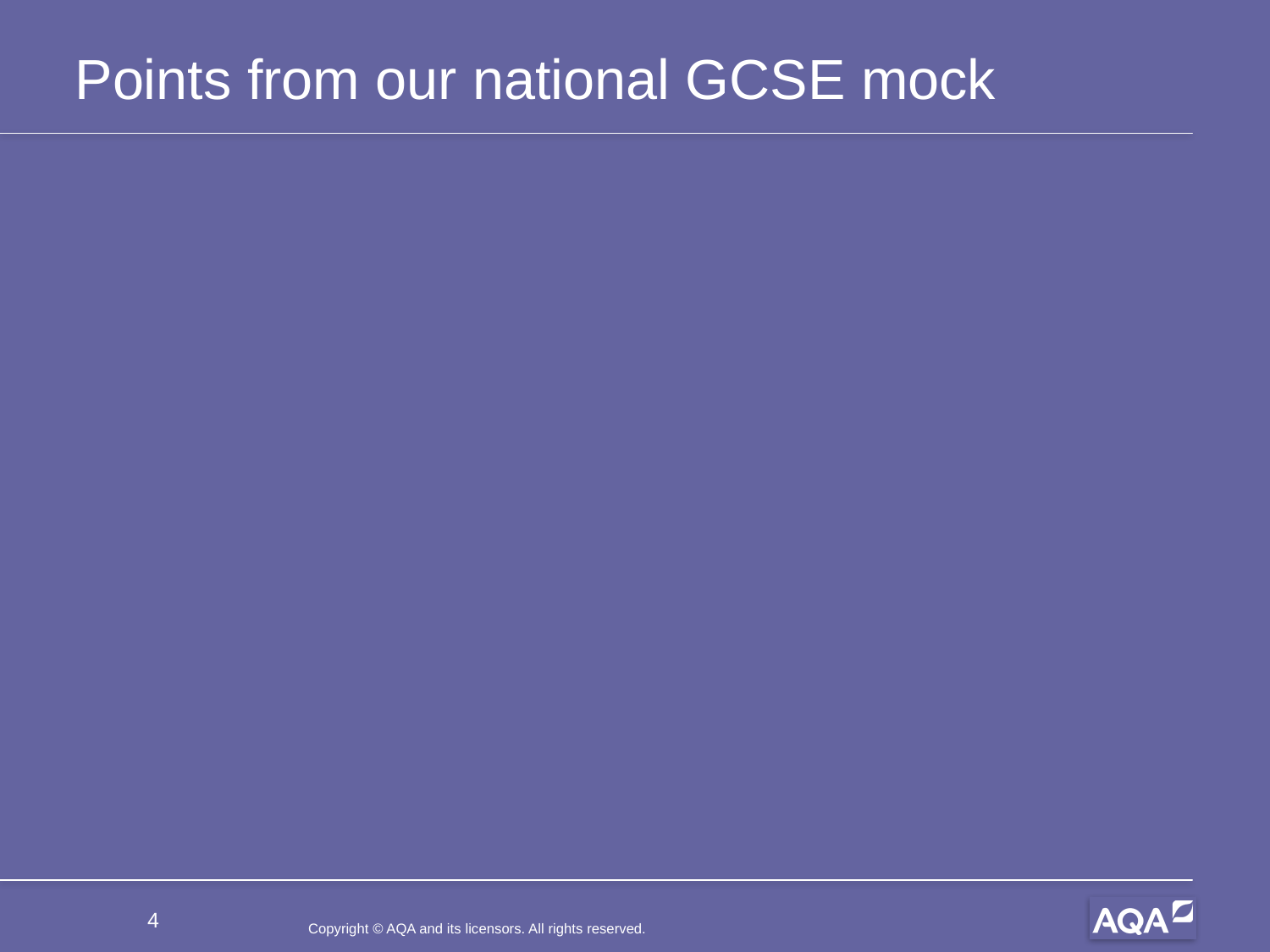

# Points from our national GCSE mock
4
Copyright © AQA and its licensors. All rights reserved.